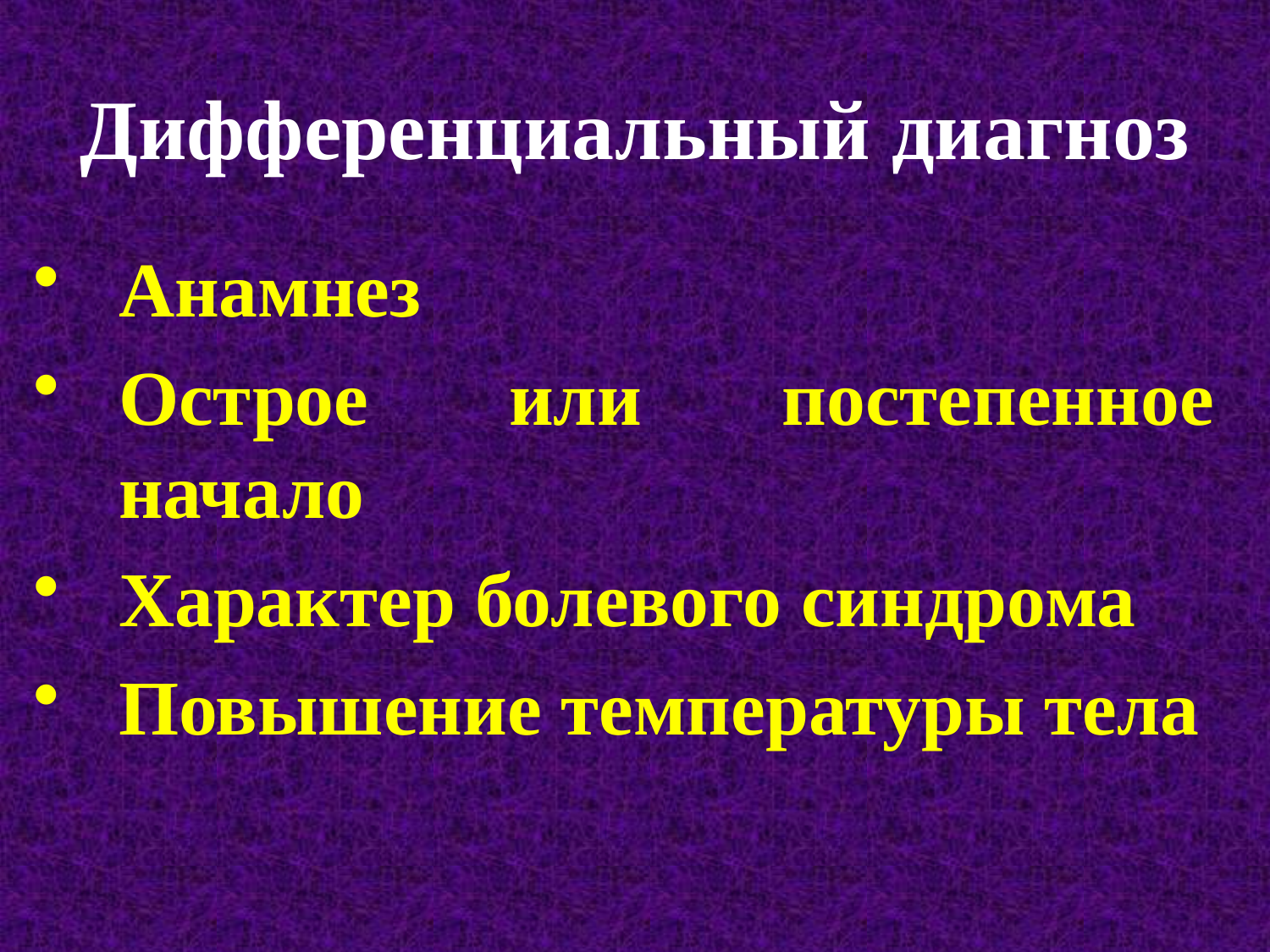

# Дифференциальный диагноз
Анамнез
Острое или постепенное начало
Характер болевого синдрома
Повышение температуры тела